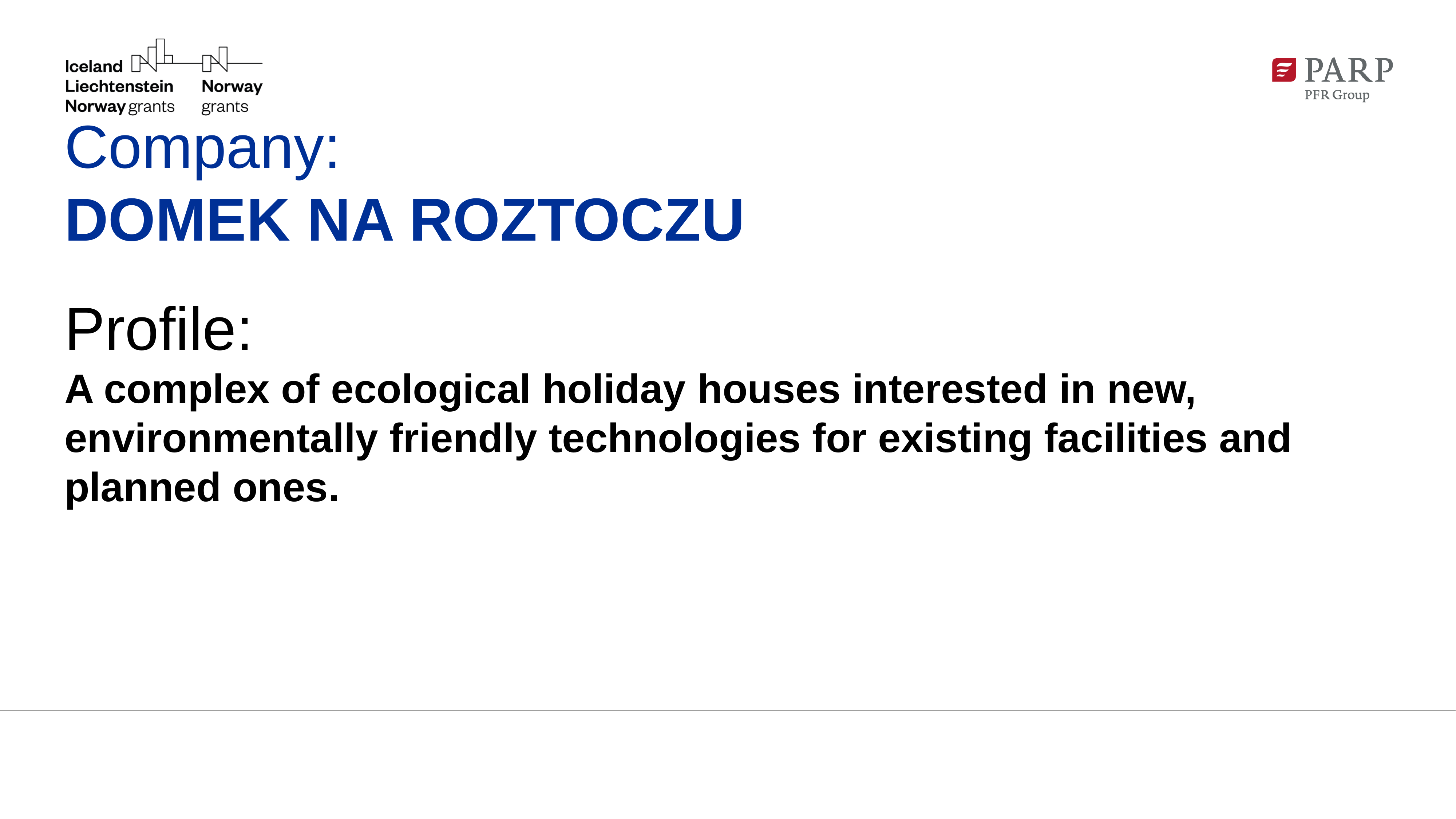

# Company: DOMEK NA ROZTOCZU Profile: A complex of ecological holiday houses interested in new, environmentally friendly technologies for existing facilities and planned ones.